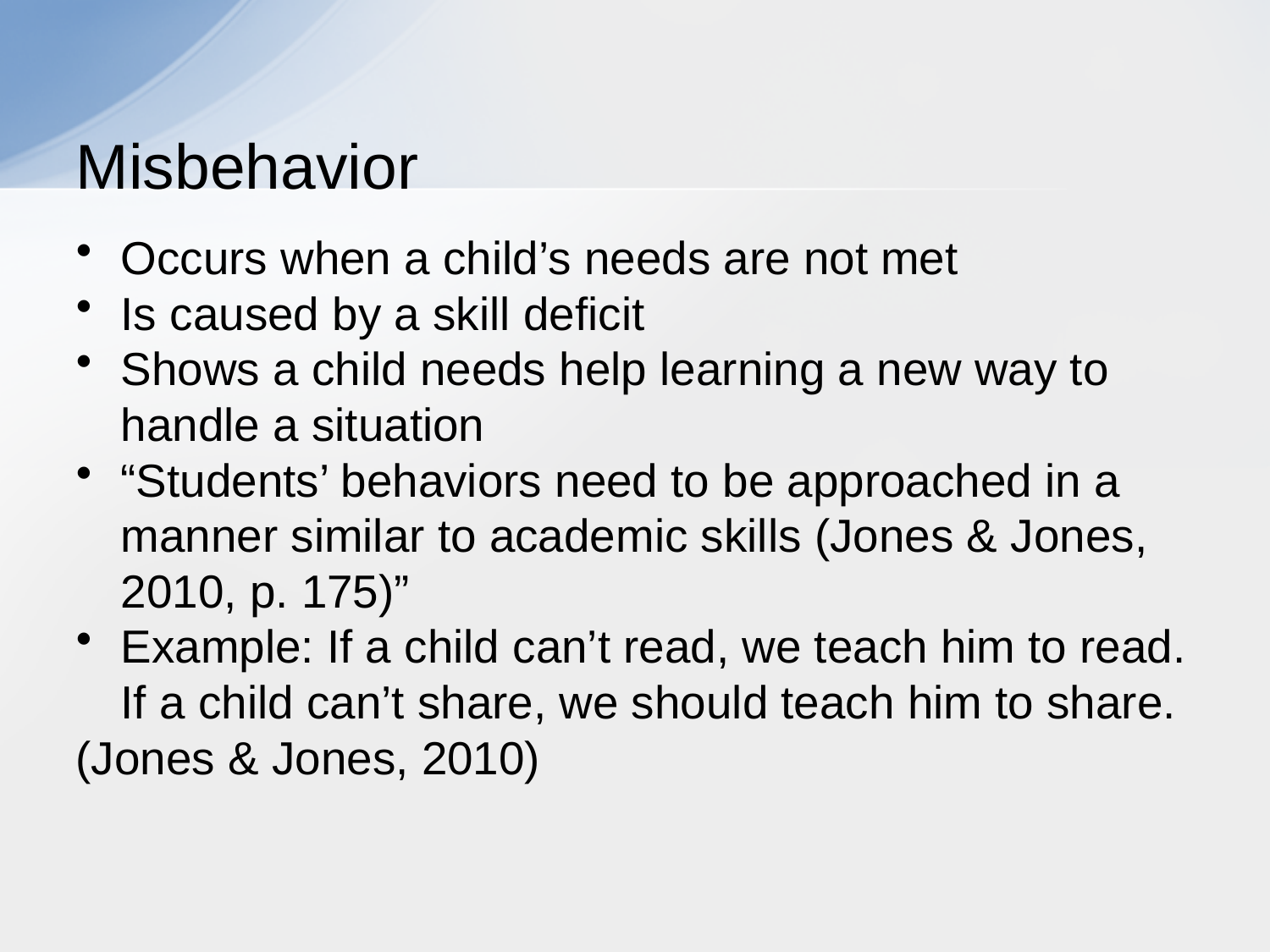

# Misbehavior
Occurs when a child’s needs are not met
Is caused by a skill deficit
Shows a child needs help learning a new way to handle a situation
“Students’ behaviors need to be approached in a manner similar to academic skills (Jones & Jones, 2010, p. 175)”
Example: If a child can’t read, we teach him to read. If a child can’t share, we should teach him to share.
(Jones & Jones, 2010)